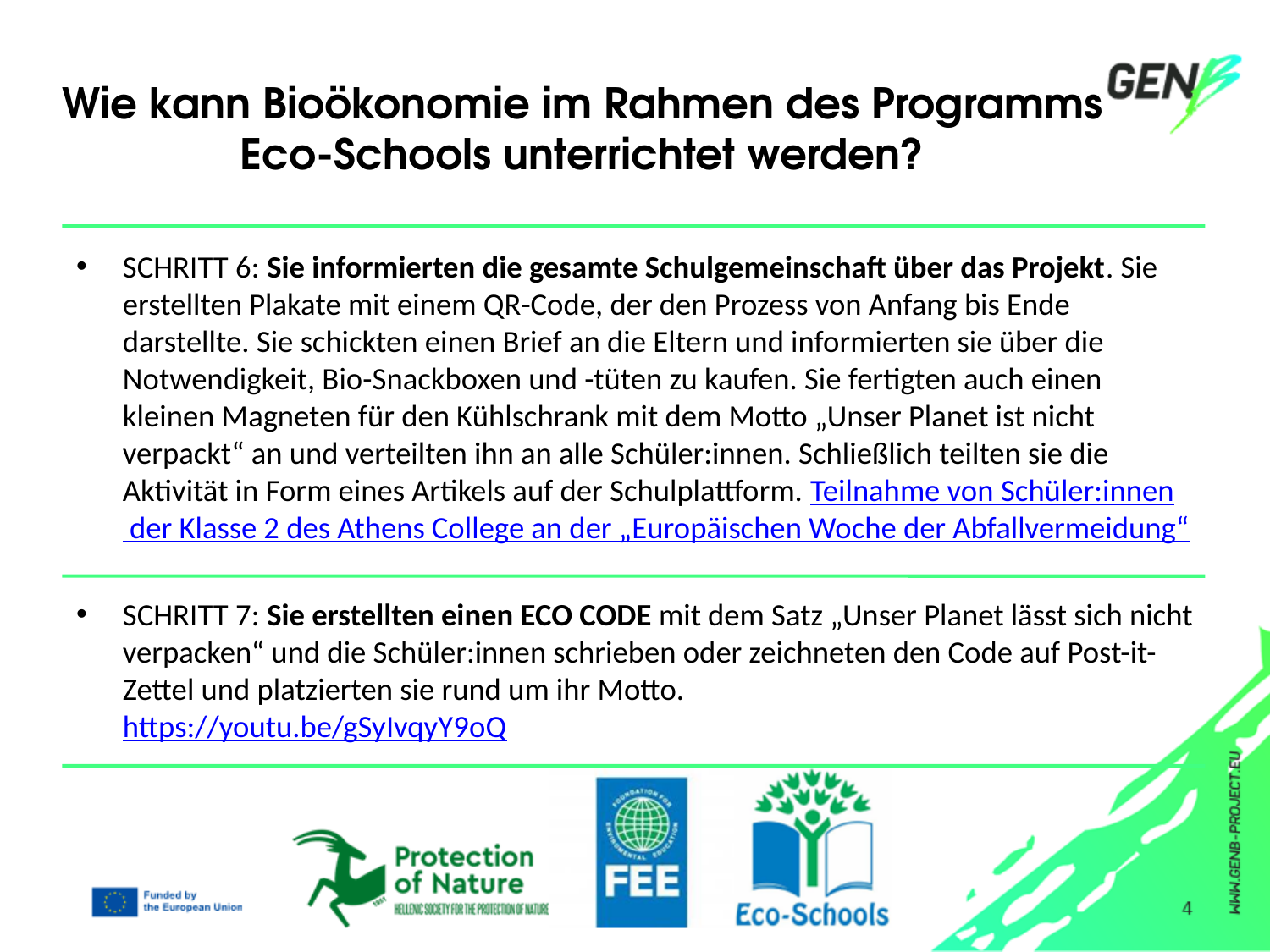

# Wie kann Bioökonomie im Rahmen des Programms Eco-Schools unterrichtet werden?

SCHRITT 6: Sie informierten die gesamte Schulgemeinschaft über das Projekt. Sie erstellten Plakate mit einem QR-Code, der den Prozess von Anfang bis Ende darstellte. Sie schickten einen Brief an die Eltern und informierten sie über die Notwendigkeit, Bio-Snackboxen und -tüten zu kaufen. Sie fertigten auch einen kleinen Magneten für den Kühlschrank mit dem Motto „Unser Planet ist nicht verpackt“ an und verteilten ihn an alle Schüler:innen. Schließlich teilten sie die Aktivität in Form eines Artikels auf der Schulplattform. Teilnahme von Schüler:innen der Klasse 2 des Athens College an der „Europäischen Woche der Abfallvermeidung“

SCHRITT 7: Sie erstellten einen ECO CODE mit dem Satz „Unser Planet lässt sich nicht verpacken“ und die Schüler:innen schrieben oder zeichneten den Code auf Post-it-Zettel und platzierten sie rund um ihr Motto.
https://youtu.be/gSyIvqyY9oQ